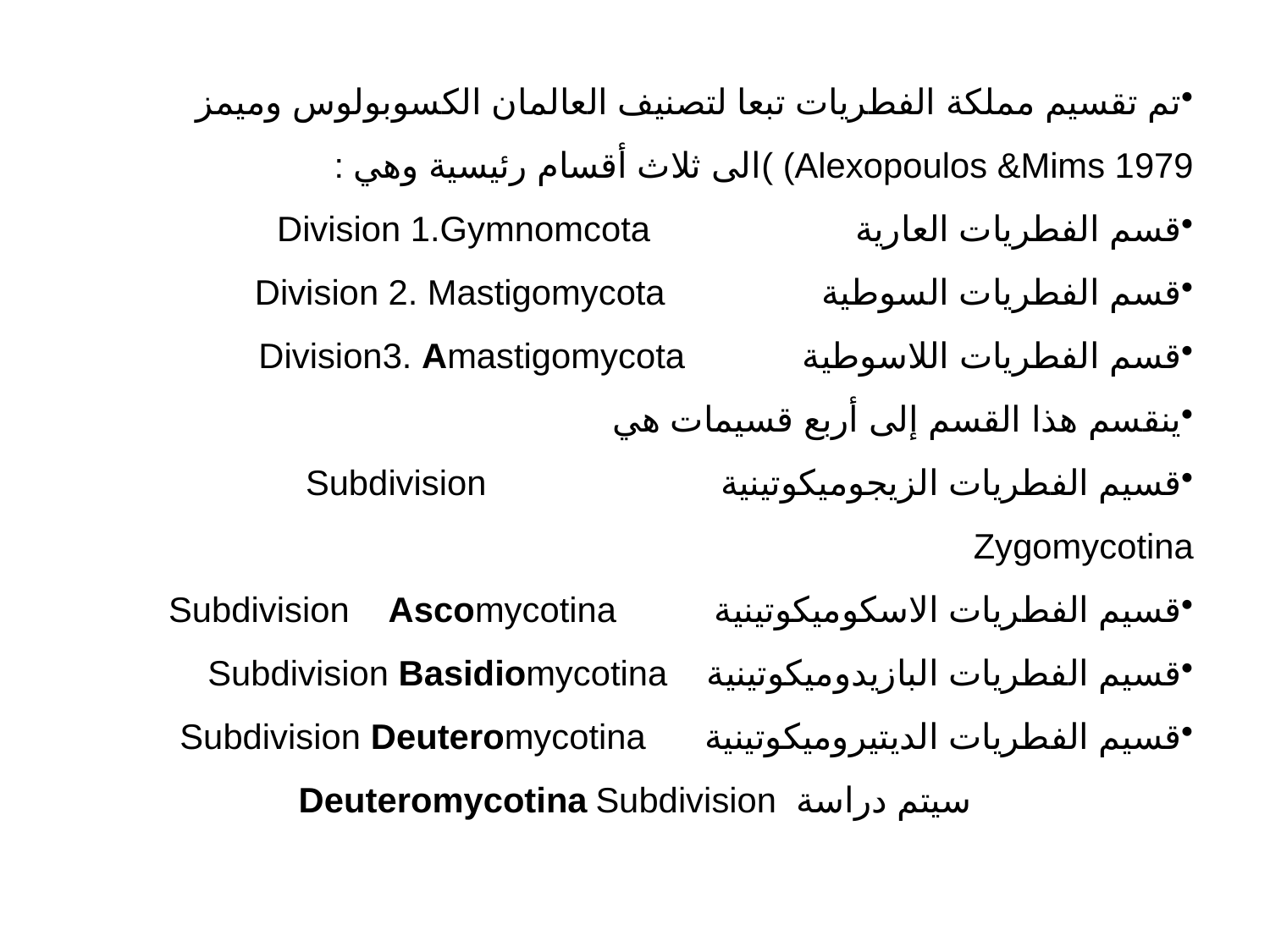

تم تقسيم مملكة الفطريات تبعا لتصنيف العالمان الكسوبولوس وميمز  Alexopoulos &Mims 1979) )الى ثلاث أقسام رئيسية وهي :
قسم الفطريات العارية                     Division 1.Gymnomcota
قسم الفطريات السوطية                Division 2. Mastigomycota
قسم الفطريات اللاسوطية            Division3. Amastigomycota
ينقسم هذا القسم إلى أربع قسيمات هي
قسيم الفطريات الزيجوميكوتينية                       Subdivision  Zygomycotina
قسيم الفطريات الاسكوميكوتينية          Subdivision    Ascomycotina
قسيم الفطريات البازيدوميكوتينية    Subdivision Basidiomycotina
قسيم الفطريات الديتيروميكوتينية      Subdivision Deuteromycotina
سيتم دراسة  Deuteromycotina Subdivision